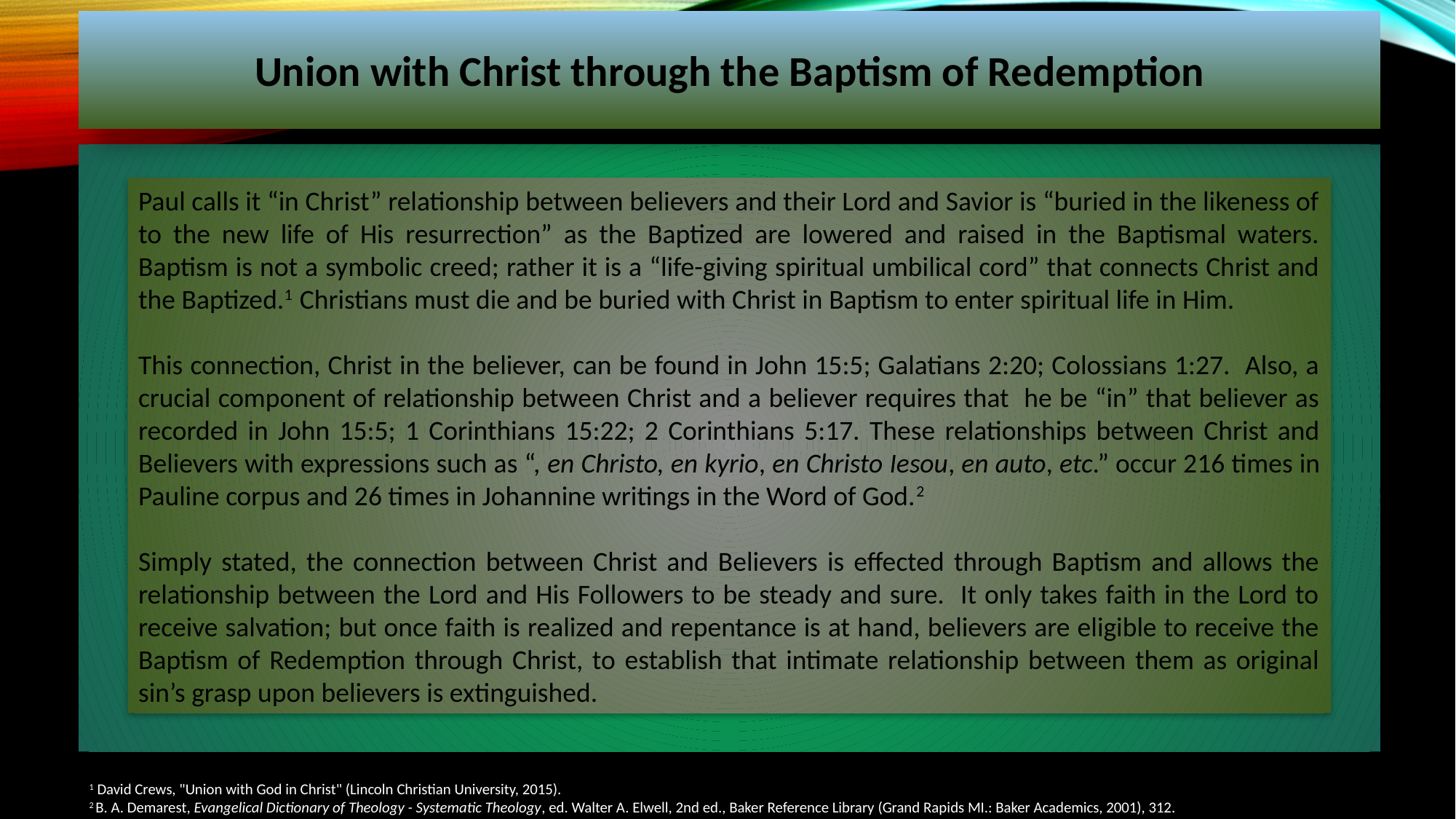

Union with Christ through the Baptism of Redemption

Paul calls it “in Christ” relationship between believers and their Lord and Savior is “buried in the likeness of to the new life of His resurrection” as the Baptized are lowered and raised in the Baptismal waters. Baptism is not a symbolic creed; rather it is a “life-giving spiritual umbilical cord” that connects Christ and the Baptized.1  Christians must die and be buried with Christ in Baptism to enter spiritual life in Him.

This connection, Christ in the believer, can be found in John 15:5; Galatians 2:20; Colossians 1:27.  Also, a crucial component of relationship between Christ and a believer requires that  he be “in” that believer as recorded in John 15:5; 1 Corinthians 15:22; 2 Corinthians 5:17. These relationships between Christ and Believers with expressions such as “, en Christo, en kyrio, en Christo Iesou, en auto, etc.” occur 216 times in Pauline corpus and 26 times in Johannine writings in the Word of God.2

Simply stated, the connection between Christ and Believers is effected through Baptism and allows the relationship between the Lord and His Followers to be steady and sure.  It only takes faith in the Lord to receive salvation; but once faith is realized and repentance is at hand, believers are eligible to receive the Baptism of Redemption through Christ, to establish that intimate relationship between them as original sin’s grasp upon believers is extinguished.
1 David Crews, "Union with God in Christ" (Lincoln Christian University, 2015).
2 B. A. Demarest, Evangelical Dictionary of Theology - Systematic Theology, ed. Walter A. Elwell, 2nd ed., Baker Reference Library (Grand Rapids MI.: Baker Academics, 2001), 312.